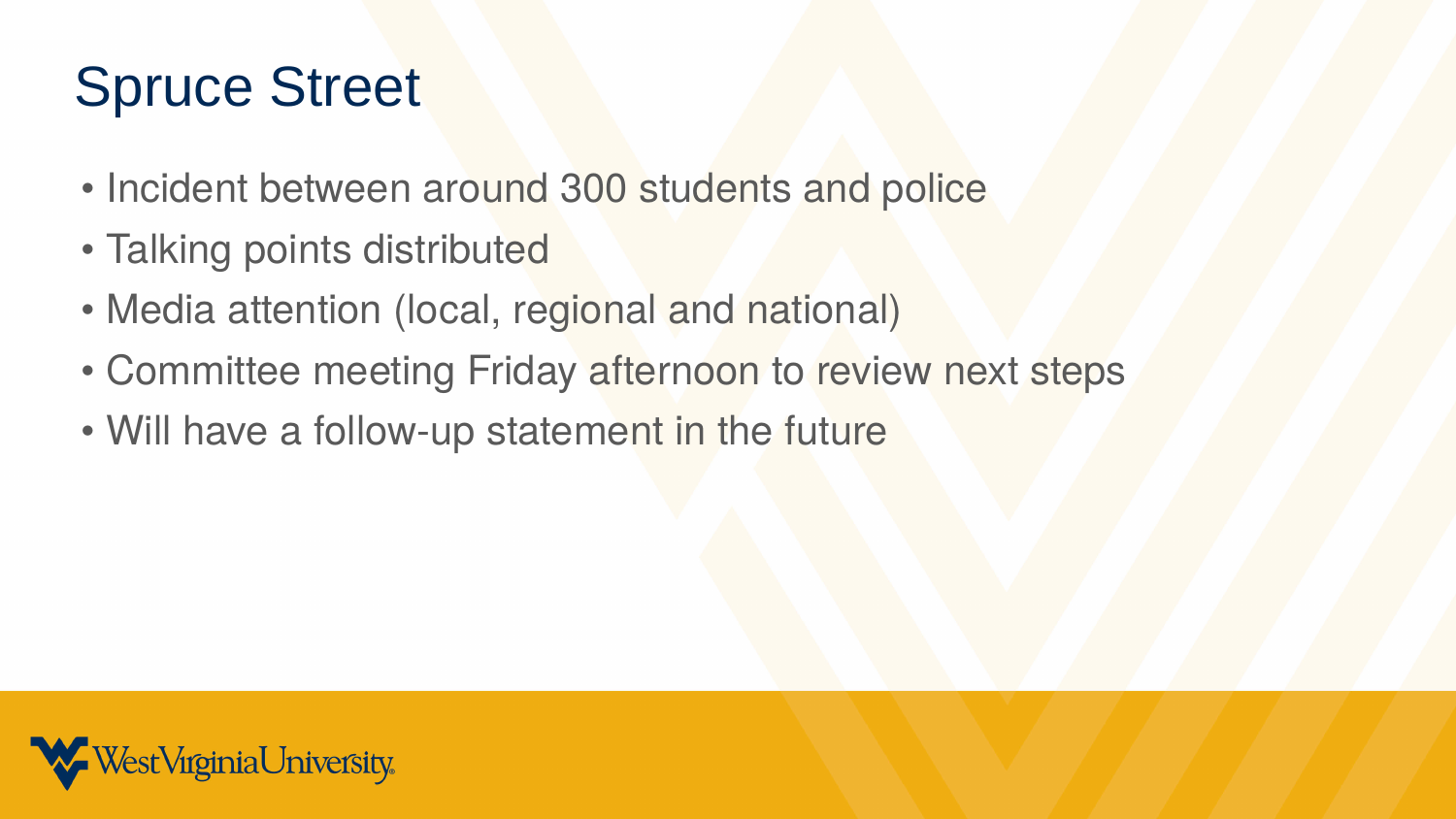

Spruce Street
• Incident between around 300 students and police
• Talking points distributed
• Media attention (local, regional and national)
• Committee meeting Friday afternoon to review next steps
• Will have a follow-up statement in the future